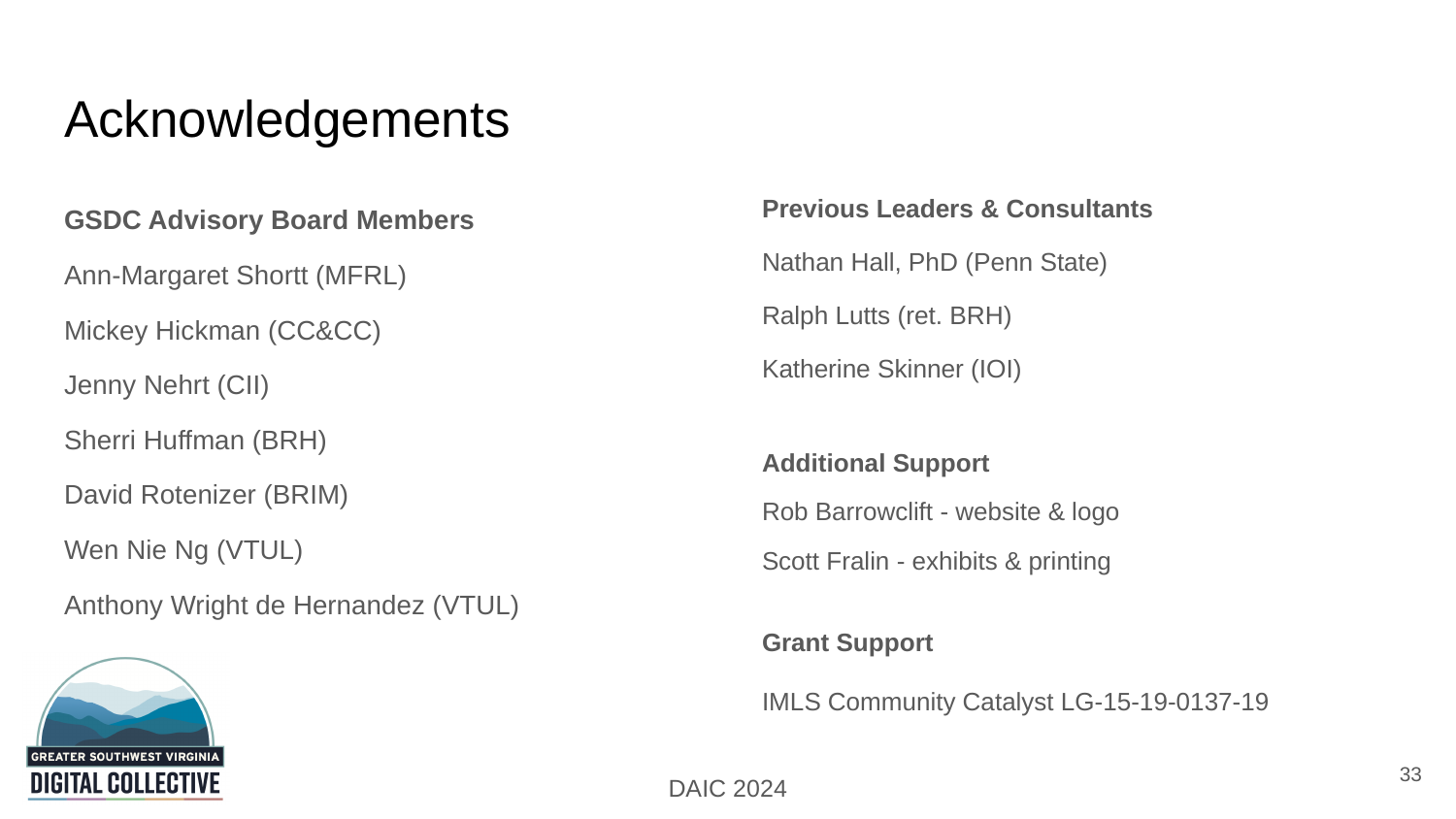

# Acknowledgements
Previous Leaders & Consultants
Nathan Hall, PhD (Penn State)
Ralph Lutts (ret. BRH)
Katherine Skinner (IOI)
GSDC Advisory Board Members
Ann-Margaret Shortt (MFRL)
Mickey Hickman (CC&CC)
Jenny Nehrt (CII)
Sherri Huffman (BRH)
David Rotenizer (BRIM)
Wen Nie Ng (VTUL)
Anthony Wright de Hernandez (VTUL)
Additional Support
Rob Barrowclift - website & logo
Scott Fralin - exhibits & printing
Grant Support
IMLS Community Catalyst LG-15-19-0137-19
33